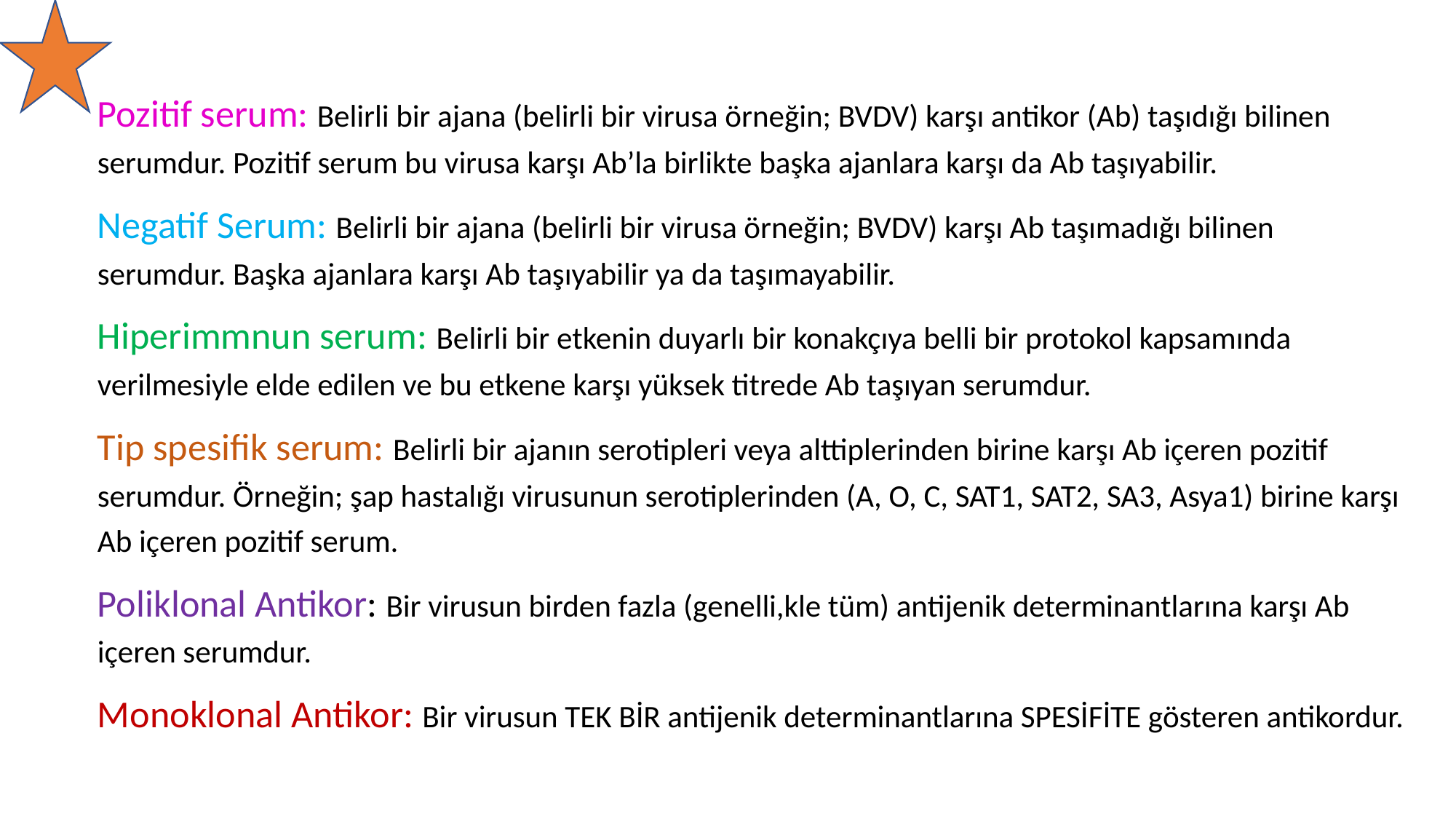

Pozitif serum: Belirli bir ajana (belirli bir virusa örneğin; BVDV) karşı antikor (Ab) taşıdığı bilinen serumdur. Pozitif serum bu virusa karşı Ab’la birlikte başka ajanlara karşı da Ab taşıyabilir.
Negatif Serum: Belirli bir ajana (belirli bir virusa örneğin; BVDV) karşı Ab taşımadığı bilinen serumdur. Başka ajanlara karşı Ab taşıyabilir ya da taşımayabilir.
Hiperimmnun serum: Belirli bir etkenin duyarlı bir konakçıya belli bir protokol kapsamında verilmesiyle elde edilen ve bu etkene karşı yüksek titrede Ab taşıyan serumdur.
Tip spesifik serum: Belirli bir ajanın serotipleri veya alttiplerinden birine karşı Ab içeren pozitif serumdur. Örneğin; şap hastalığı virusunun serotiplerinden (A, O, C, SAT1, SAT2, SA3, Asya1) birine karşı Ab içeren pozitif serum.
Poliklonal Antikor: Bir virusun birden fazla (genelli,kle tüm) antijenik determinantlarına karşı Ab içeren serumdur.
Monoklonal Antikor: Bir virusun TEK BİR antijenik determinantlarına SPESİFİTE gösteren antikordur.